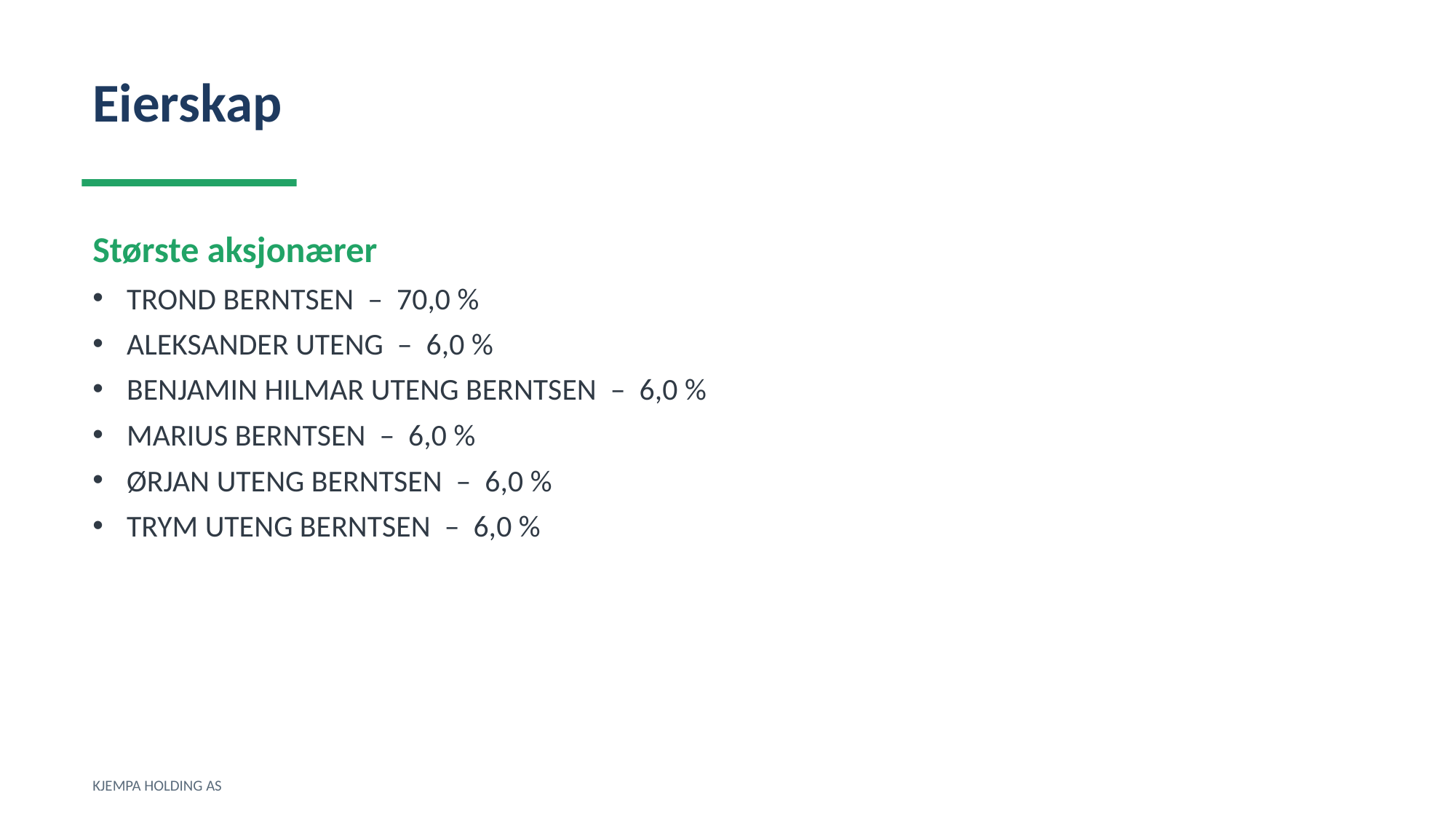

Eierskap

Største aksjonærer
TROND BERNTSEN  –  70,0 %
ALEKSANDER UTENG  –  6,0 %
BENJAMIN HILMAR UTENG BERNTSEN  –  6,0 %
MARIUS BERNTSEN  –  6,0 %
ØRJAN UTENG BERNTSEN  –  6,0 %
TRYM UTENG BERNTSEN  –  6,0 %
KJEMPA HOLDING AS